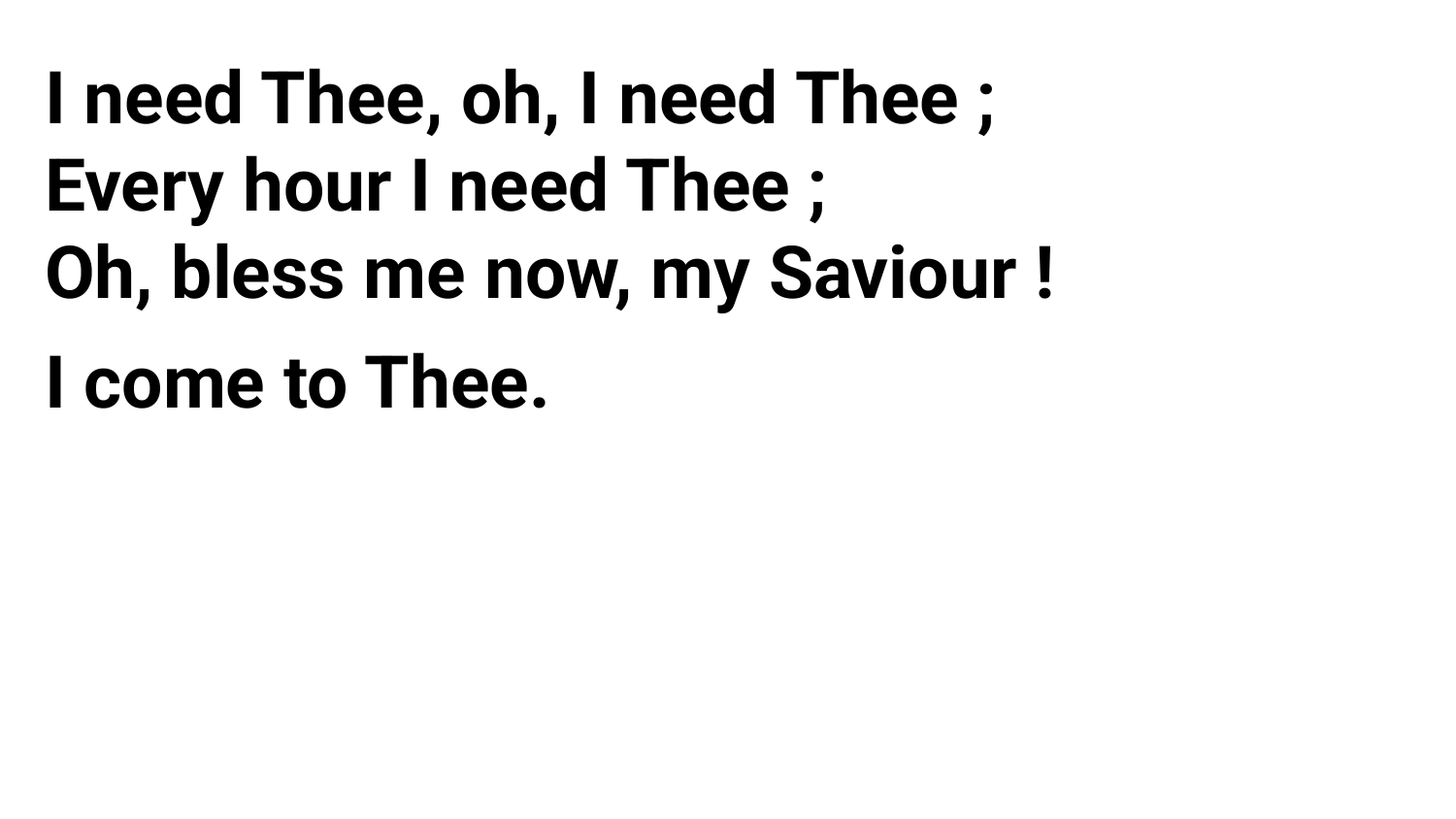

I need Thee, oh, I need Thee ;
Every hour I need Thee ;
Oh, bless me now, my Saviour !
I come to Thee.